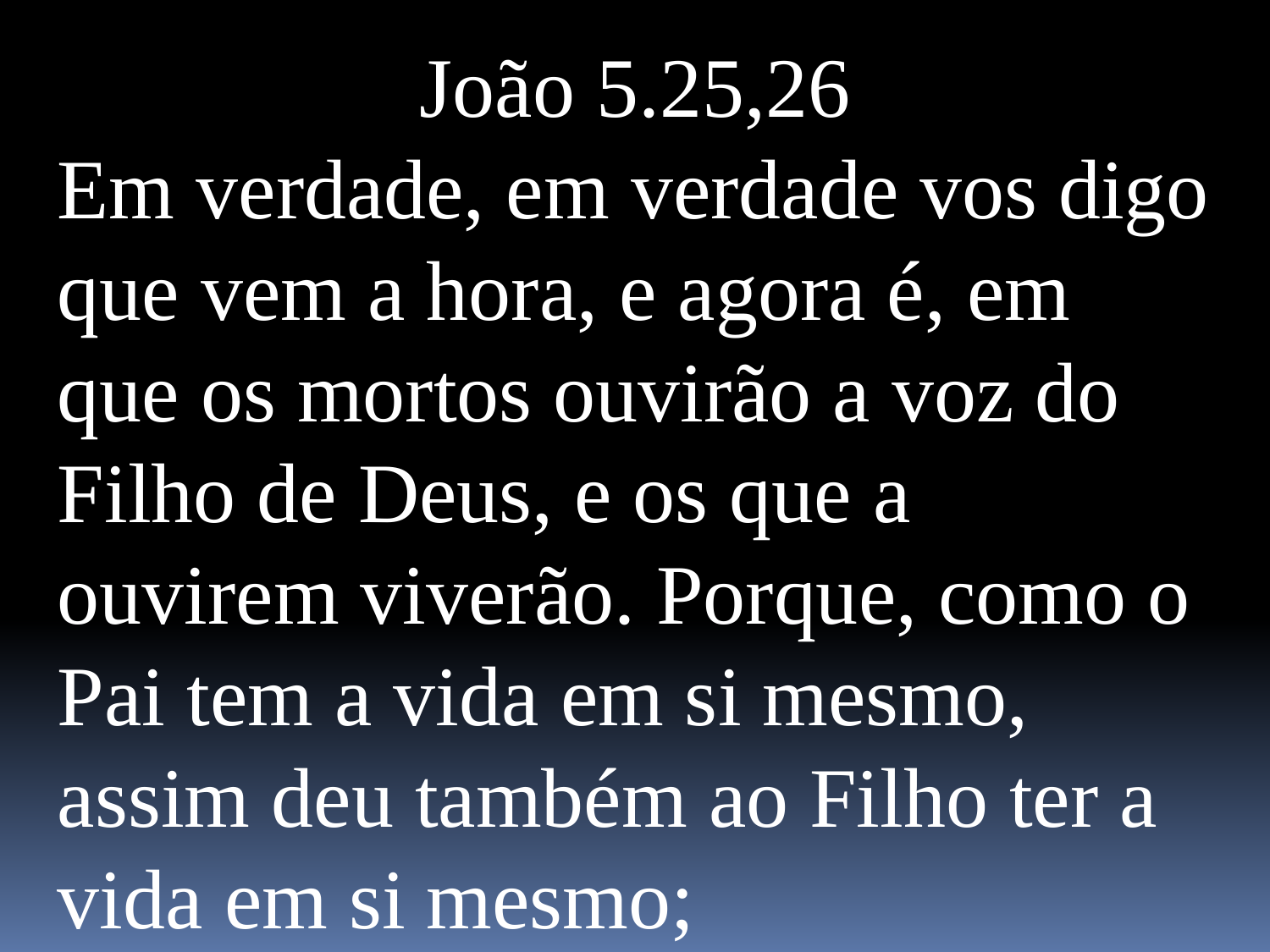

João 5.25,26
Em verdade, em verdade vos digo que vem a hora, e agora é, em que os mortos ouvirão a voz do Filho de Deus, e os que a ouvirem viverão. Porque, como o Pai tem a vida em si mesmo, assim deu também ao Filho ter a vida em si mesmo;